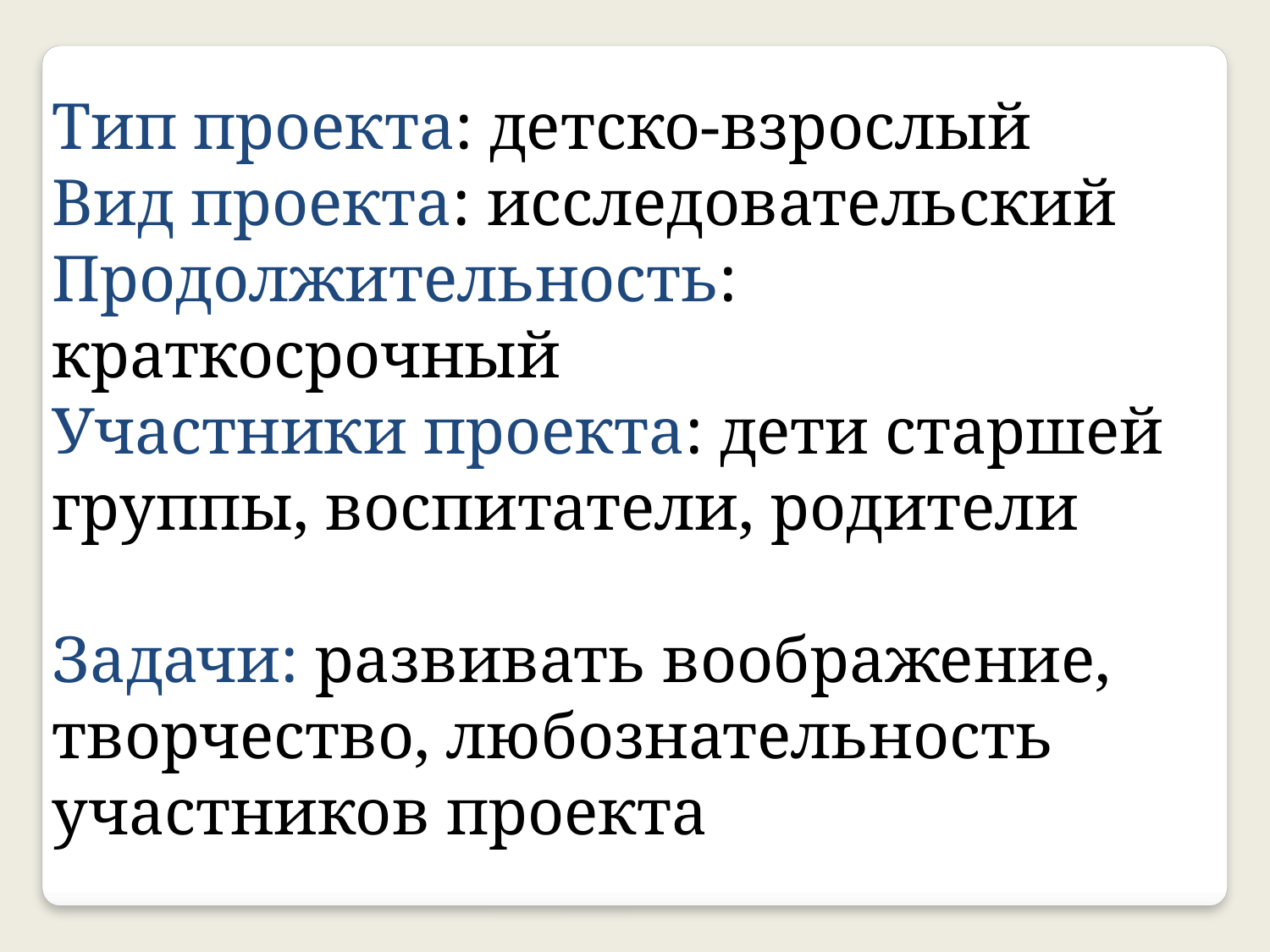

Тип проекта: детско-взрослый
Вид проекта: исследовательский
Продолжительность: краткосрочный
Участники проекта: дети старшей группы, воспитатели, родители

Задачи: развивать воображение, творчество, любознательность участников проекта